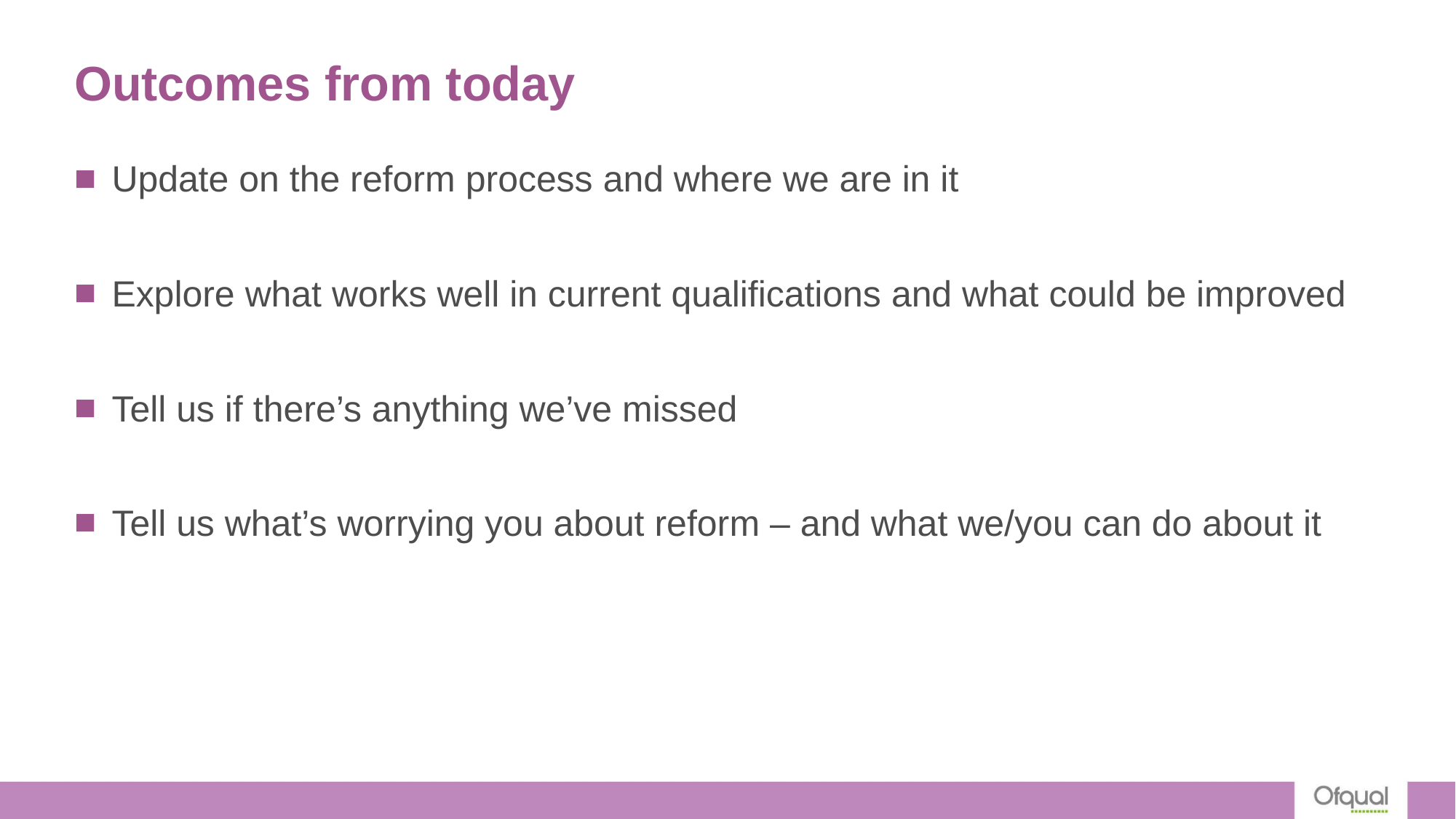

# Outcomes from today
Update on the reform process and where we are in it

Explore what works well in current qualifications and what could be improved

Tell us if there’s anything we’ve missed

Tell us what’s worrying you about reform – and what we/you can do about it